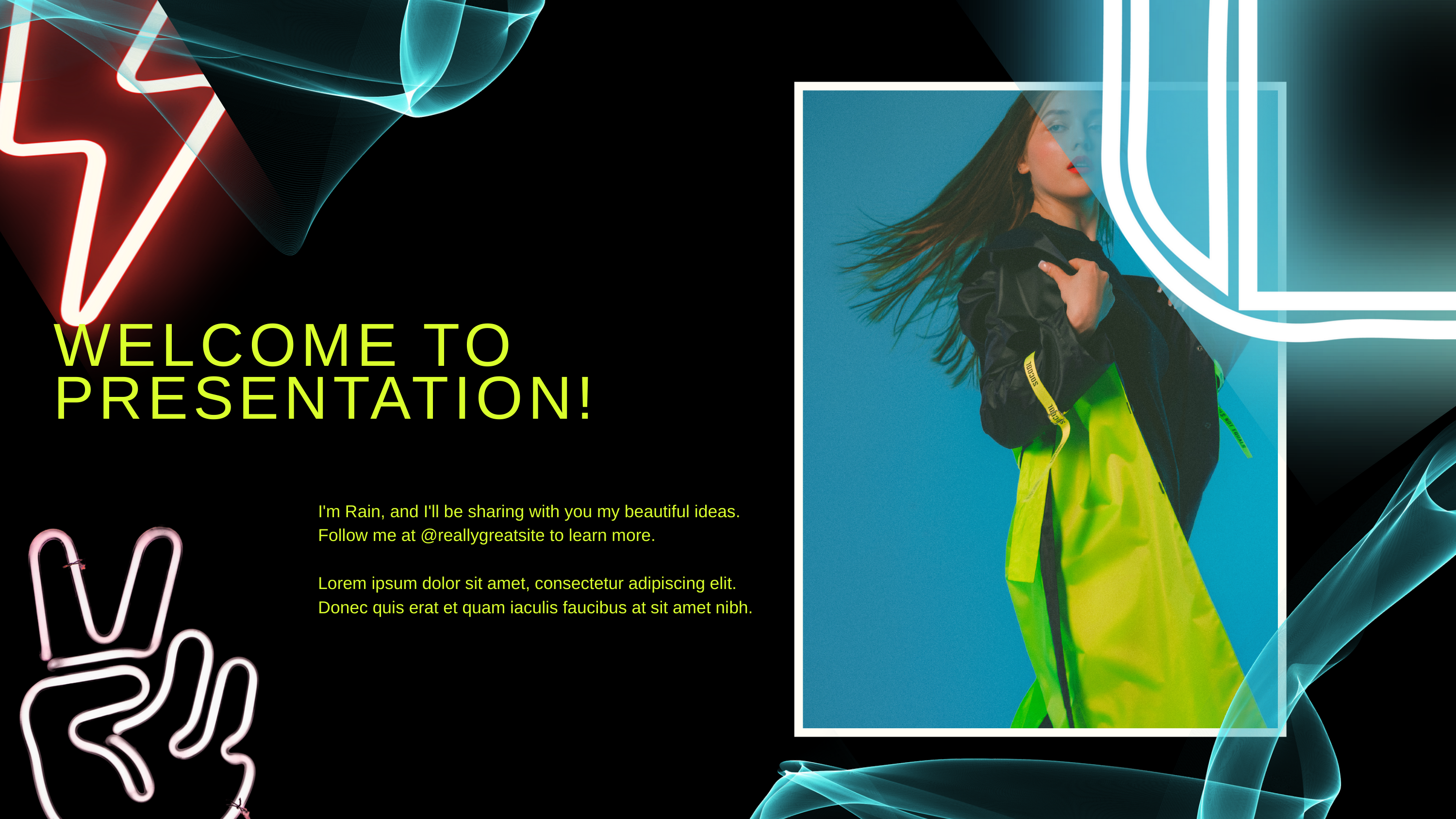

WELCOME TO PRESENTATION!
I'm Rain, and I'll be sharing with you my beautiful ideas. Follow me at @reallygreatsite to learn more.

Lorem ipsum dolor sit amet, consectetur adipiscing elit. Donec quis erat et quam iaculis faucibus at sit amet nibh.